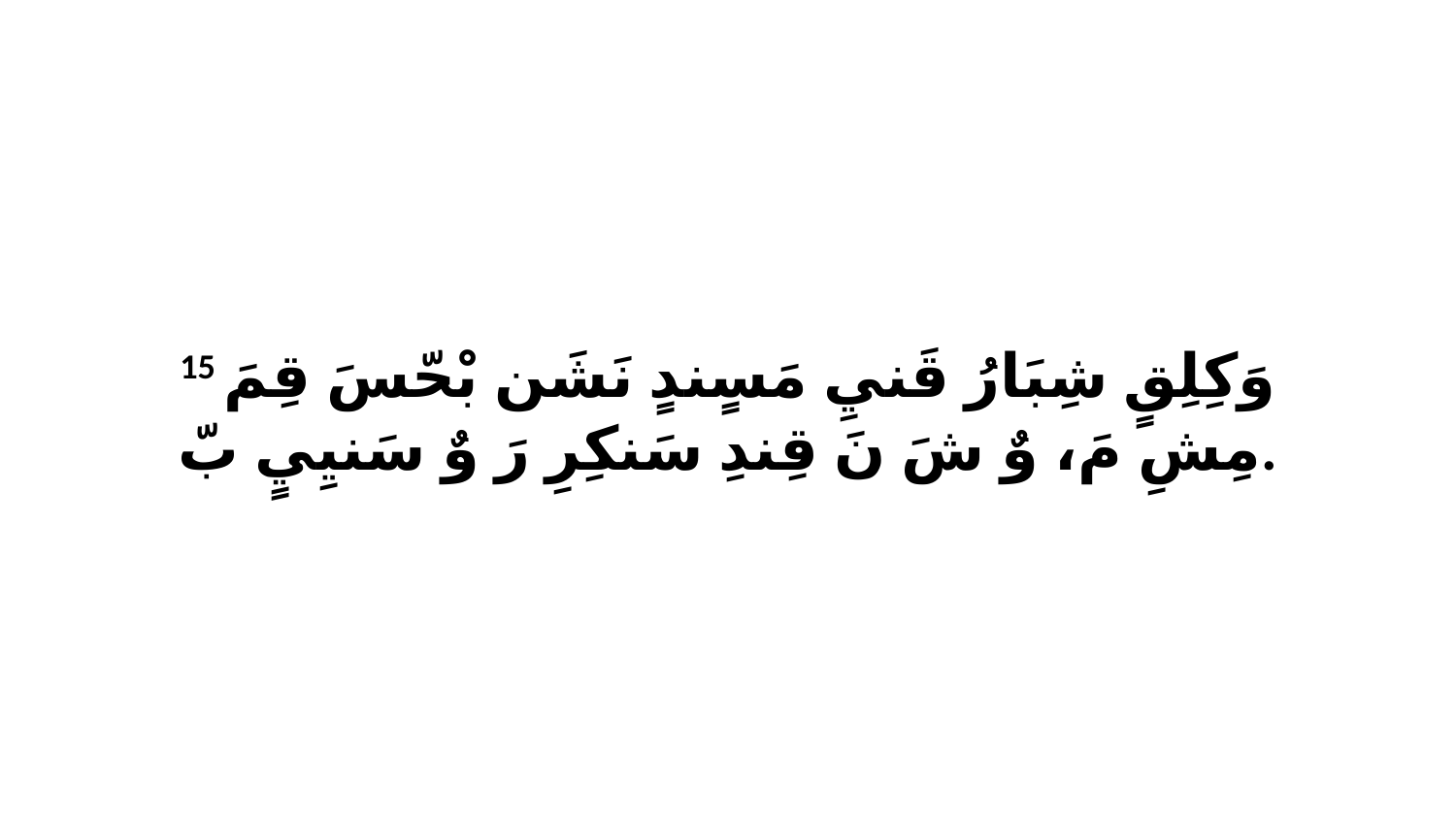

15 وَكِلِقٍ شِبَارُ قَنيِ مَسٍندٍ نَشَن بْحّسَ قِمَ مِشِ مَ، وٌ شَ نَ قِندِ سَنكِرِ رَ وٌ سَنيِيٍ بّ.